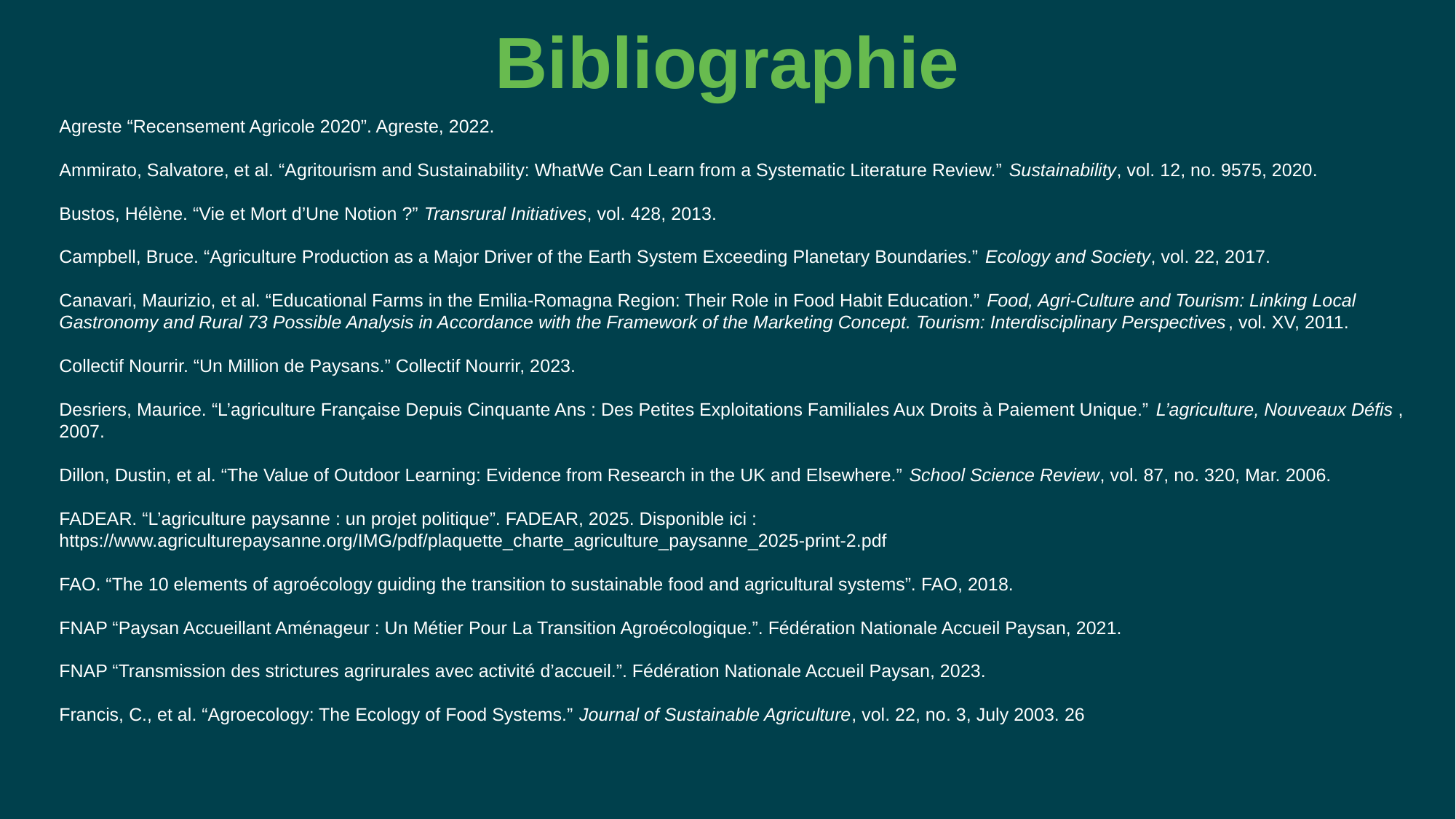

Bibliographie
Agreste “Recensement Agricole 2020”. Agreste, 2022.

Ammirato, Salvatore, et al. “Agritourism and Sustainability: WhatWe Can Learn from a Systematic Literature Review.” Sustainability, vol. 12, no. 9575, 2020.

Bustos, Hélène. “Vie et Mort d’Une Notion ?” Transrural Initiatives, vol. 428, 2013.

Campbell, Bruce. “Agriculture Production as a Major Driver of the Earth System Exceeding Planetary Boundaries.” Ecology and Society, vol. 22, 2017.

Canavari, Maurizio, et al. “Educational Farms in the Emilia-Romagna Region: Their Role in Food Habit Education.” Food, Agri-Culture and Tourism: Linking Local Gastronomy and Rural 73 Possible Analysis in Accordance with the Framework of the Marketing Concept. Tourism: Interdisciplinary Perspectives, vol. XV, 2011.

Collectif Nourrir. “Un Million de Paysans.” Collectif Nourrir, 2023.

Desriers, Maurice. “L’agriculture Française Depuis Cinquante Ans : Des Petites Exploitations Familiales Aux Droits à Paiement Unique.” L’agriculture, Nouveaux Défis , 2007.

Dillon, Dustin, et al. “The Value of Outdoor Learning: Evidence from Research in the UK and Elsewhere.” School Science Review, vol. 87, no. 320, Mar. 2006.

FADEAR. “L’agriculture paysanne : un projet politique”. FADEAR, 2025. Disponible ici : https://www.agriculturepaysanne.org/IMG/pdf/plaquette_charte_agriculture_paysanne_2025-print-2.pdf

FAO. “The 10 elements of agroécology guiding the transition to sustainable food and agricultural systems”. FAO, 2018.

FNAP “Paysan Accueillant Aménageur : Un Métier Pour La Transition Agroécologique.”. Fédération Nationale Accueil Paysan, 2021.

FNAP “Transmission des strictures agrirurales avec activité d’accueil.”. Fédération Nationale Accueil Paysan, 2023.

Francis, C., et al. “Agroecology: The Ecology of Food Systems.” Journal of Sustainable Agriculture, vol. 22, no. 3, July 2003. 26